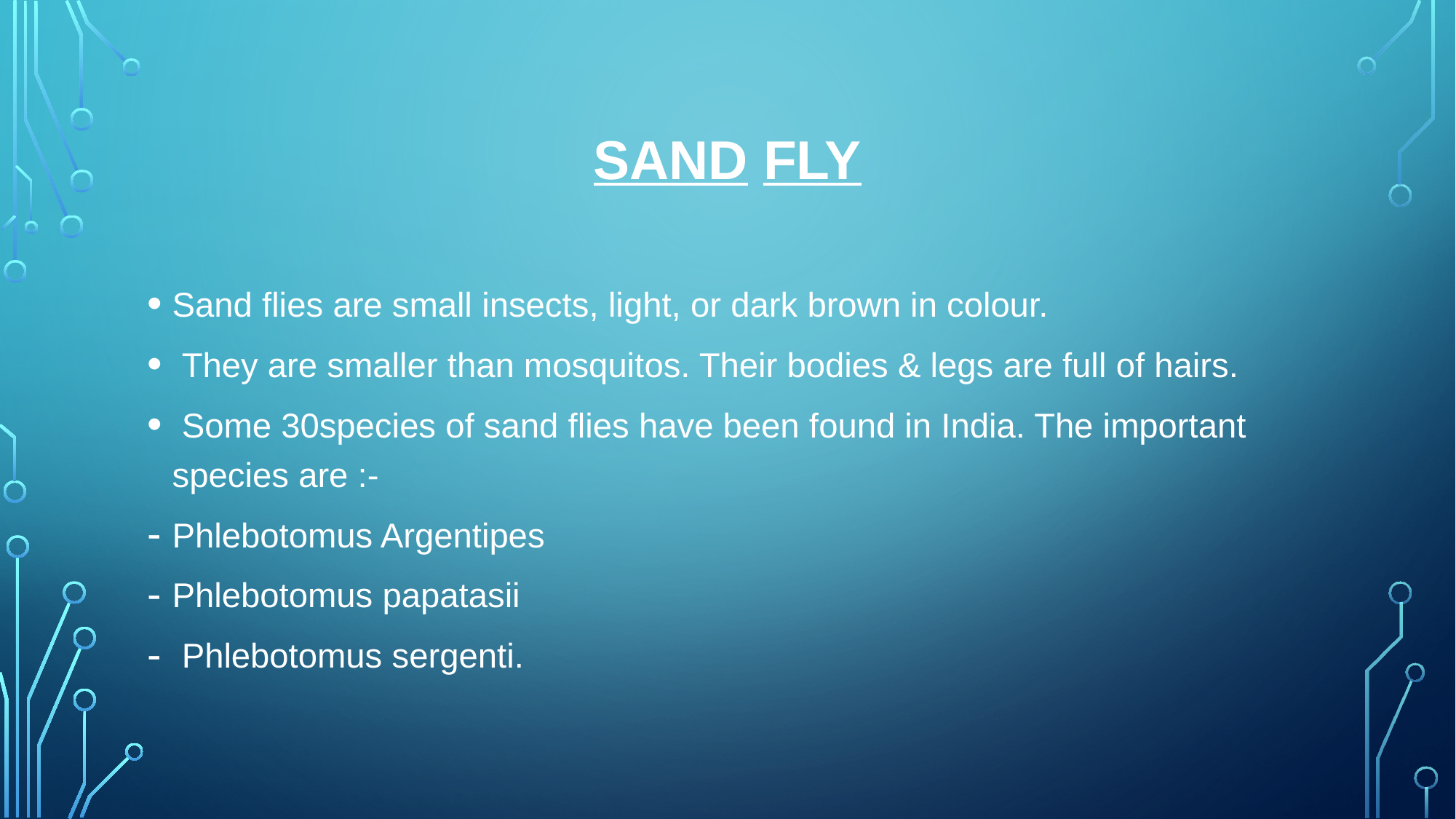

# Sand fly
Sand flies are small insects, light, or dark brown in colour.
 They are smaller than mosquitos. Their bodies & legs are full of hairs.
 Some 30species of sand flies have been found in India. The important species are :-
Phlebotomus Argentipes
Phlebotomus papatasii
 Phlebotomus sergenti.